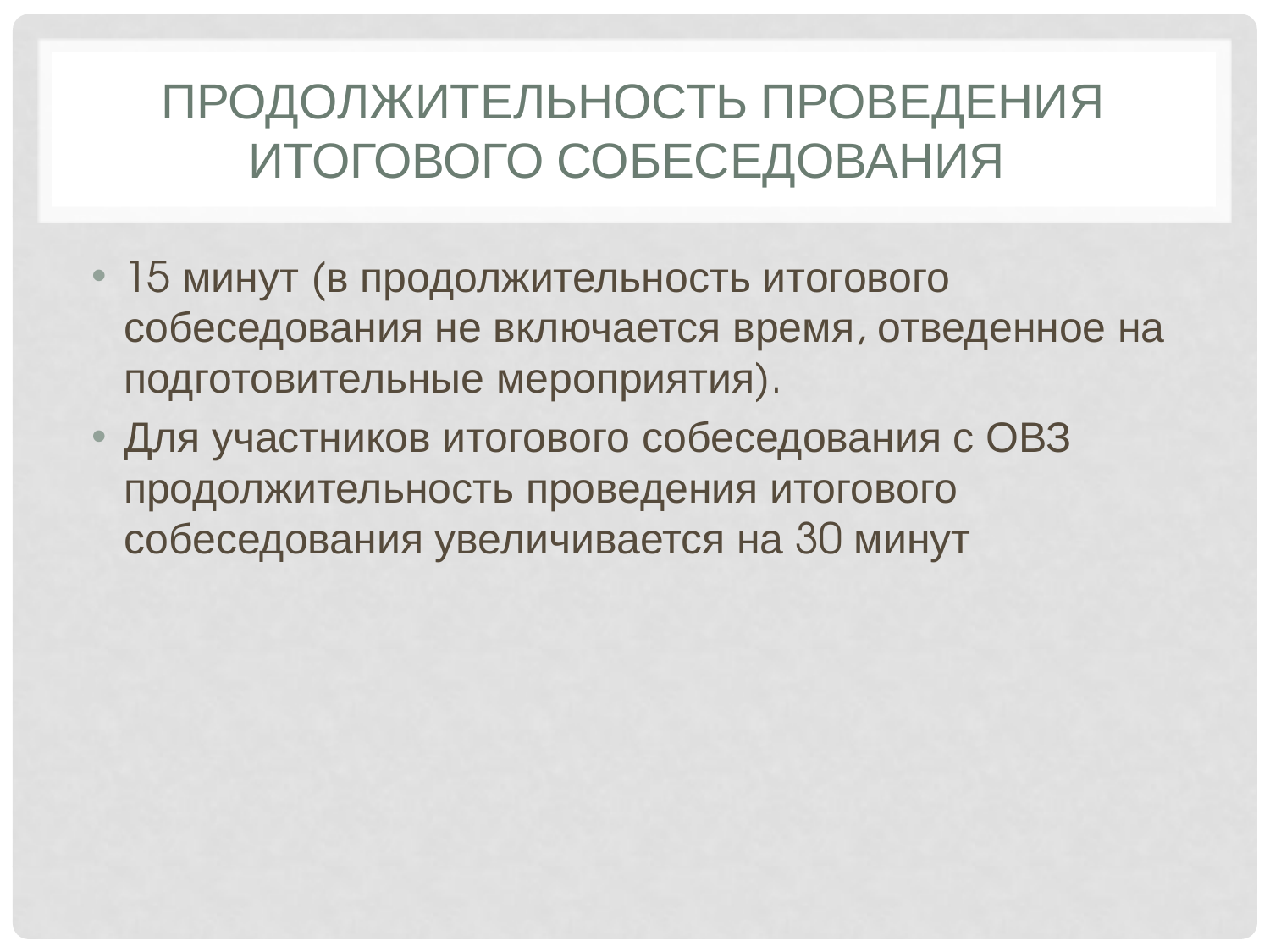

# Продолжительность проведения итогового собеседования
15 минут (в продолжительность итогового собеседования не включается время, отведенное на подготовительные мероприятия).
Для участников итогового собеседования с ОВЗ продолжительность проведения итогового собеседования увеличивается на 30 минут